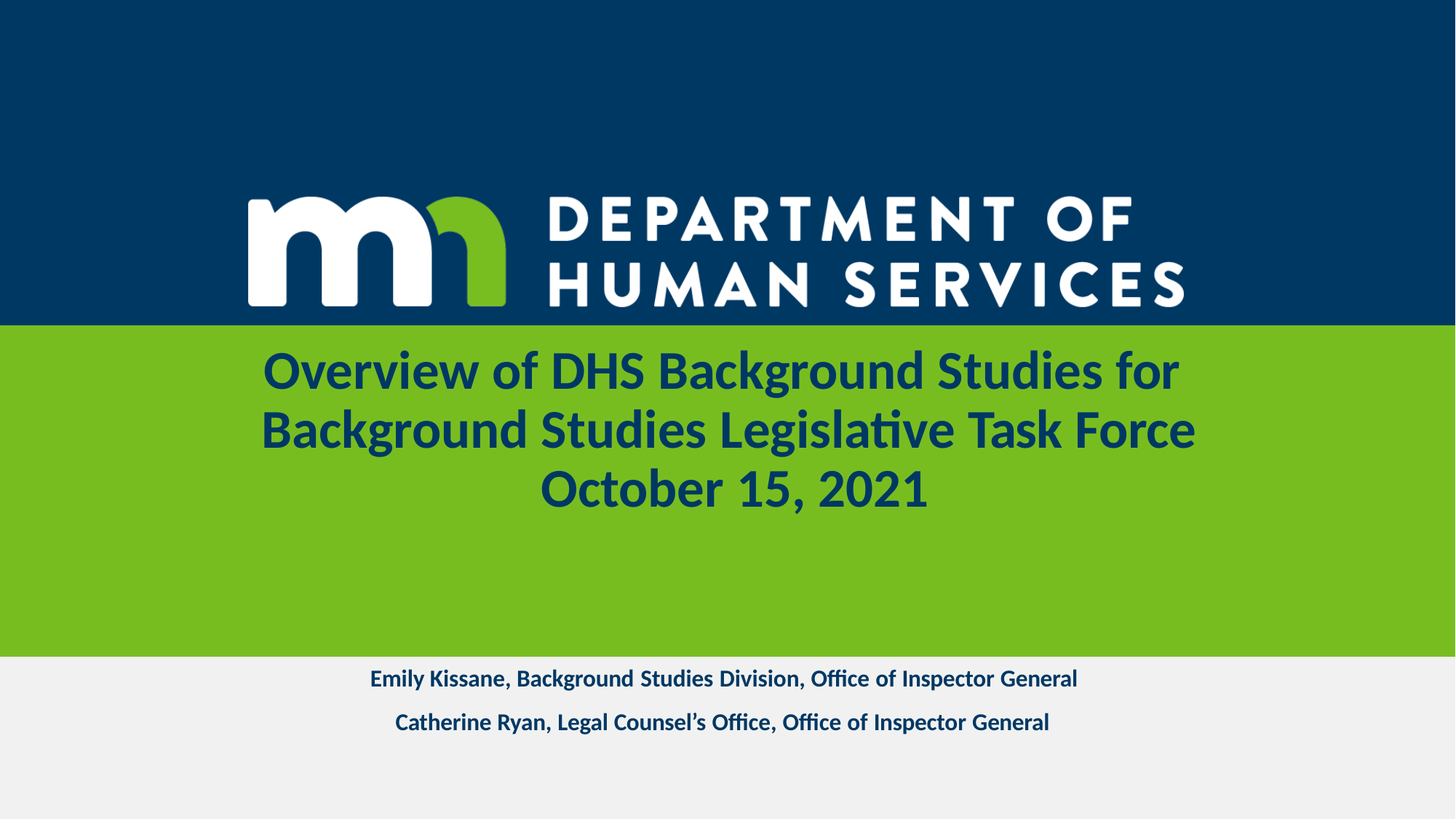

Overview of DHS Background Studies for  Background Studies Legislative Task Force  October 15, 2021
Emily Kissane, Background Studies Division, Office of Inspector General  Catherine Ryan, Legal Counsel’s Office, Office of Inspector General